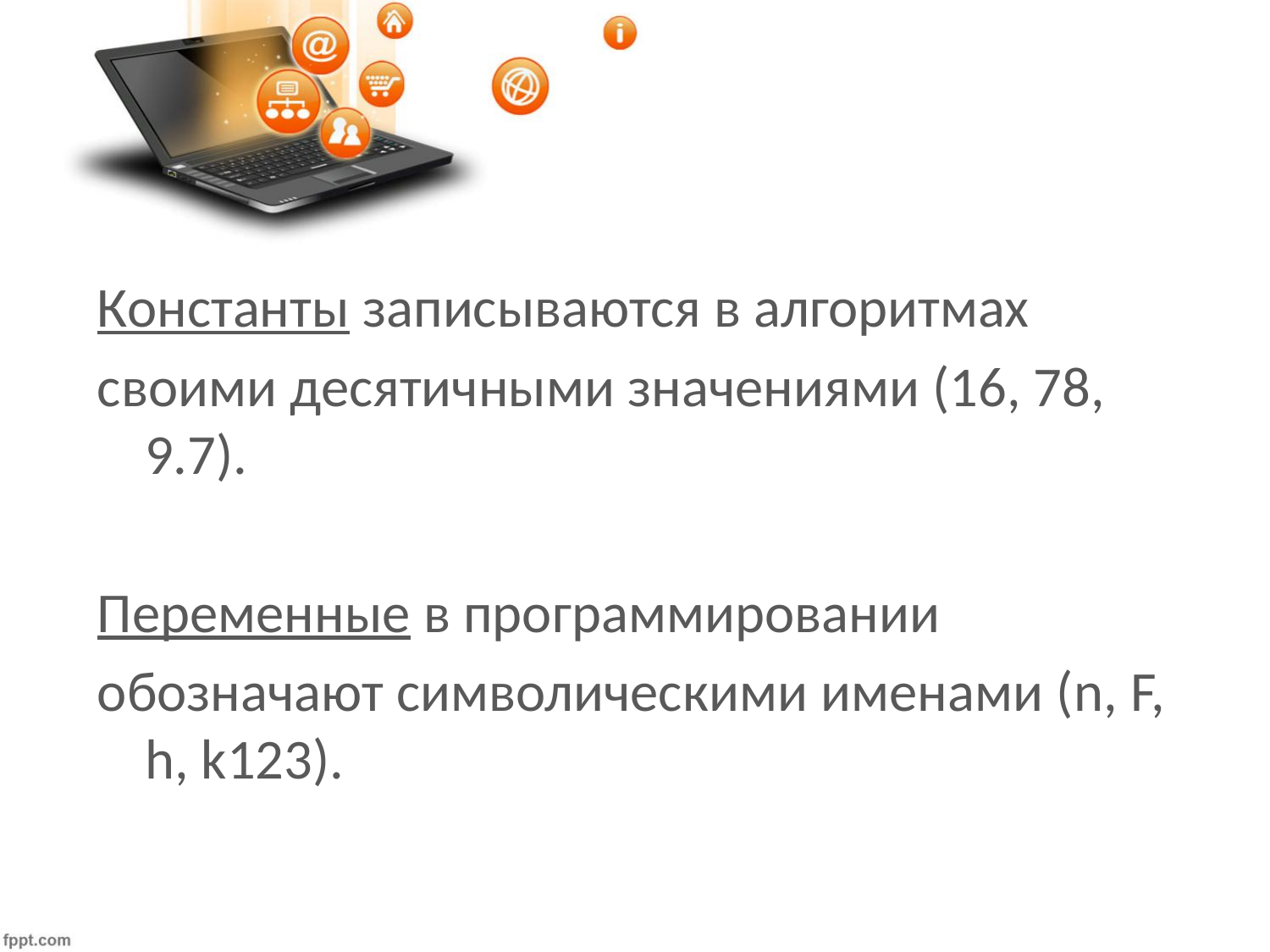

#
Константы записываются в алгоритмах
своими десятичными значениями (16, 78, 9.7).

Переменные в программировании
обозначают символическими именами (n, F, h, k123).